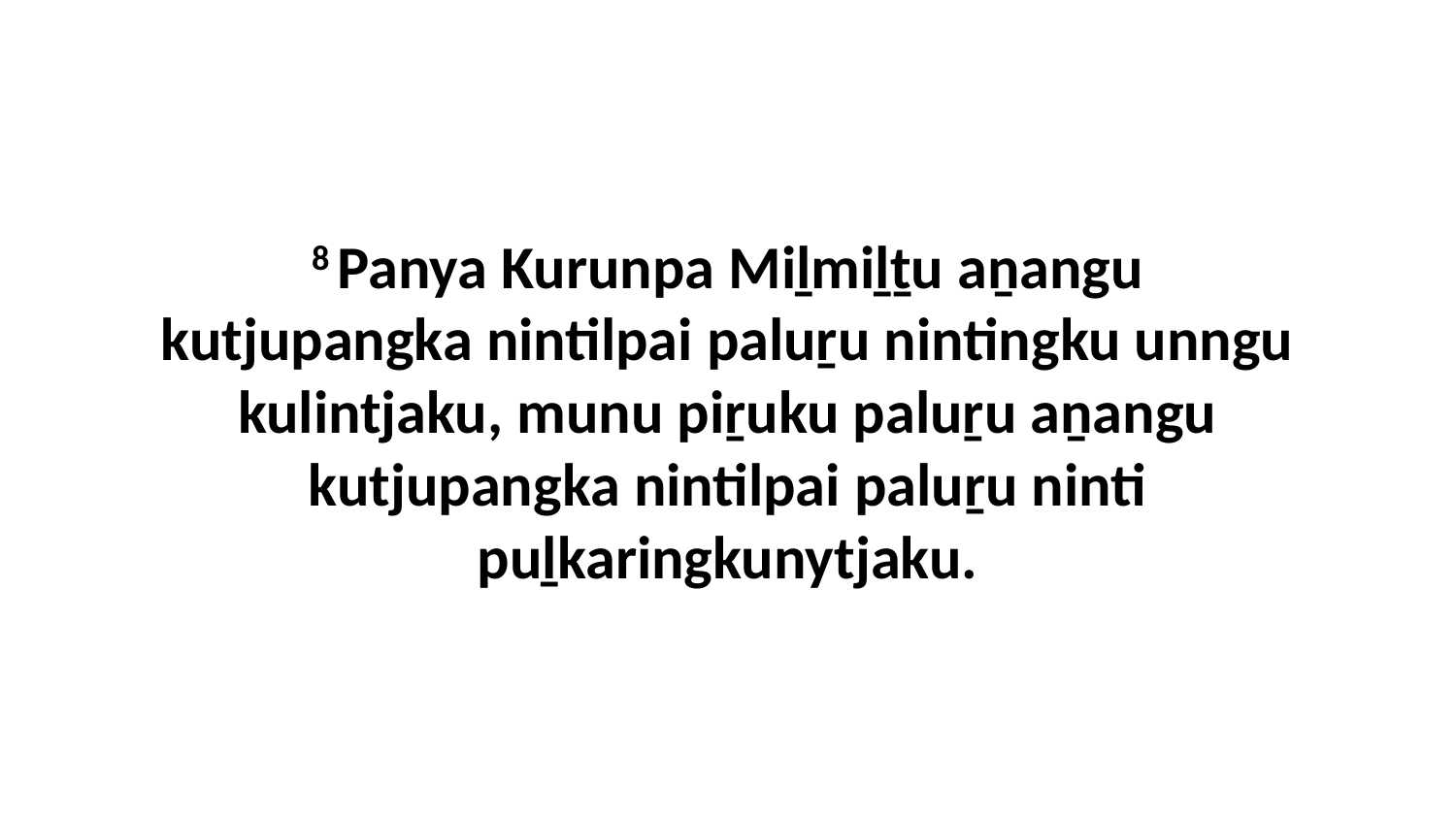

8 Panya Kurunpa Miḻmiḻṯu aṉangu kutjupangka nintilpai paluṟu nintingku unngu kulintjaku, munu piṟuku paluṟu aṉangu kutjupangka nintilpai paluṟu ninti puḻkaringkunytjaku.